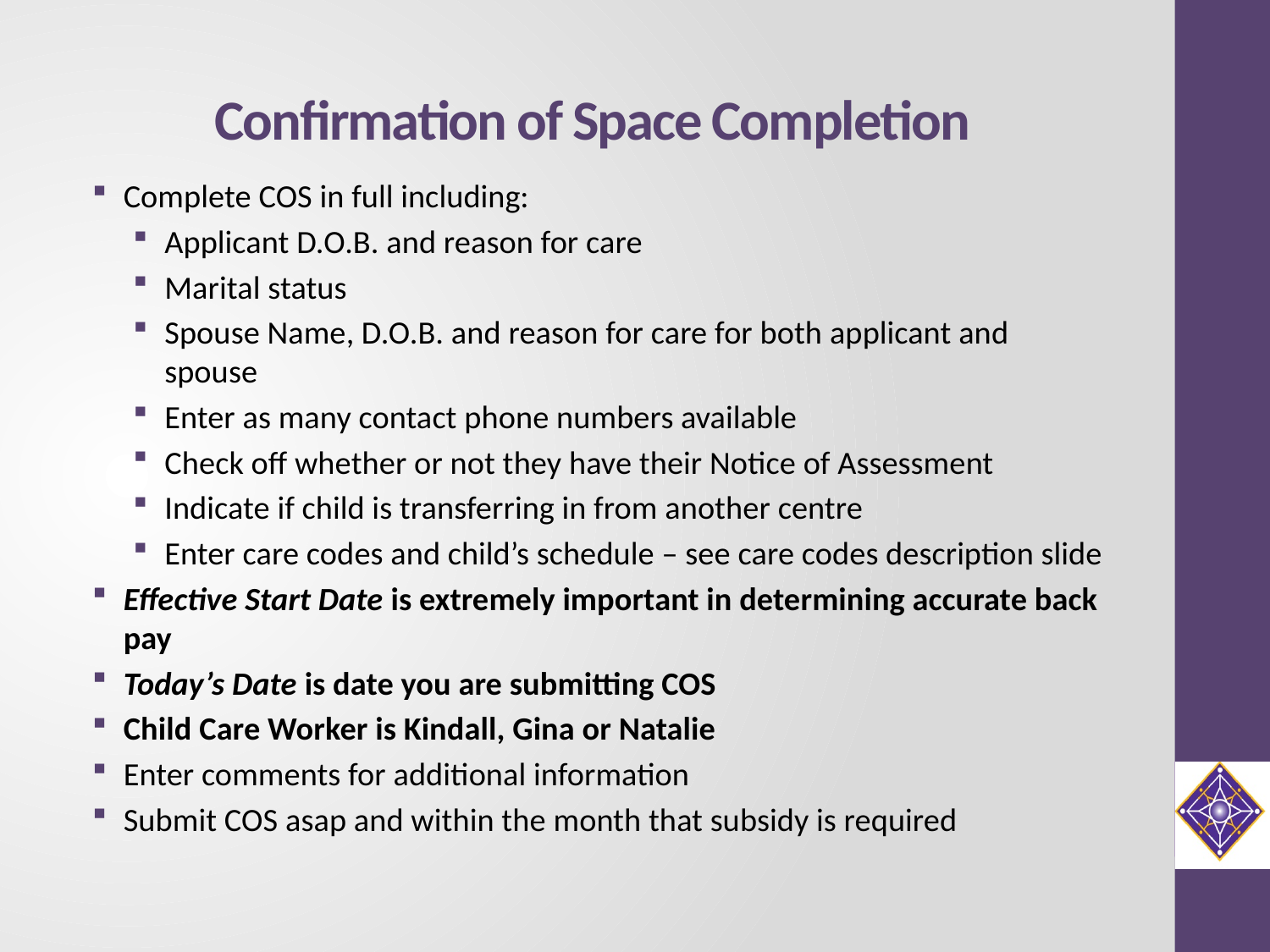

# Confirmation of Space Completion
Complete COS in full including:
Applicant D.O.B. and reason for care
Marital status
Spouse Name, D.O.B. and reason for care for both applicant and spouse
Enter as many contact phone numbers available
Check off whether or not they have their Notice of Assessment
Indicate if child is transferring in from another centre
Enter care codes and child’s schedule – see care codes description slide
Effective Start Date is extremely important in determining accurate back pay
Today’s Date is date you are submitting COS
Child Care Worker is Kindall, Gina or Natalie
Enter comments for additional information
Submit COS asap and within the month that subsidy is required